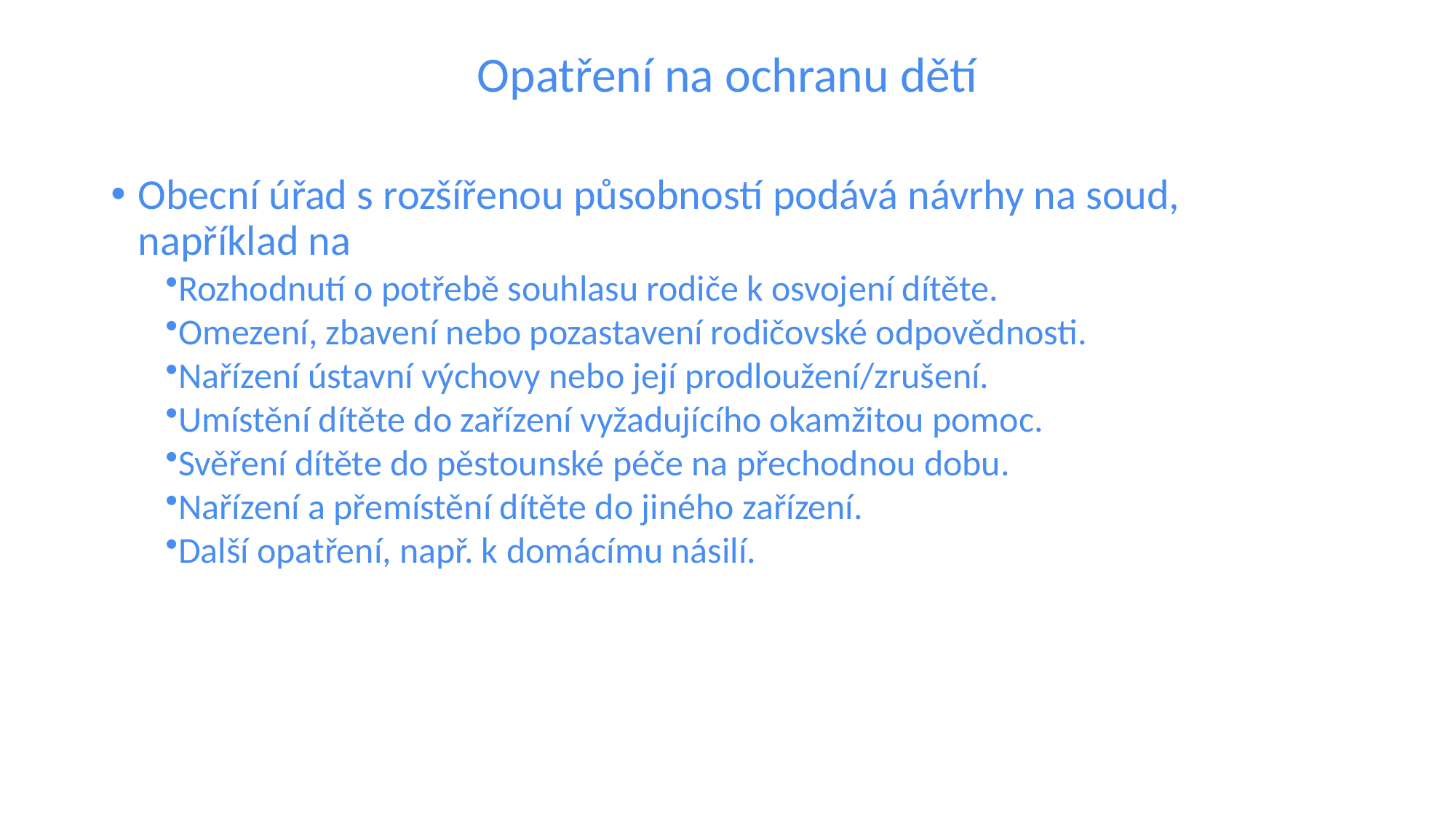

# Opatření na ochranu dětí
Obecní úřad s rozšířenou působností podává návrhy na soud, například na
Rozhodnutí o potřebě souhlasu rodiče k osvojení dítěte.
Omezení, zbavení nebo pozastavení rodičovské odpovědnosti.
Nařízení ústavní výchovy nebo její prodloužení/zrušení.
Umístění dítěte do zařízení vyžadujícího okamžitou pomoc.
Svěření dítěte do pěstounské péče na přechodnou dobu.
Nařízení a přemístění dítěte do jiného zařízení.
Další opatření, např. k domácímu násilí.